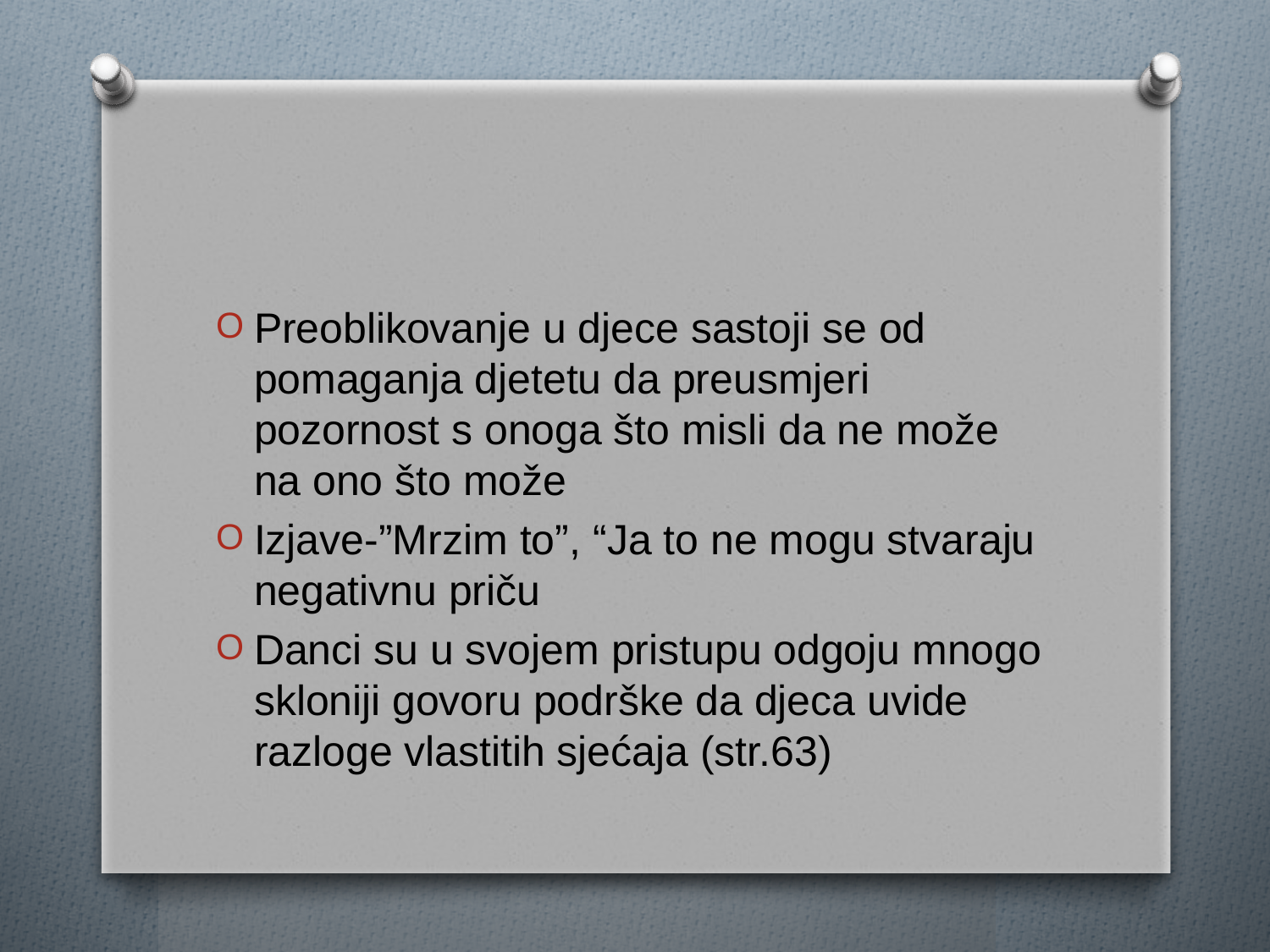

#
Preoblikovanje u djece sastoji se od pomaganja djetetu da preusmjeri pozornost s onoga što misli da ne može na ono što može
Izjave-”Mrzim to”, “Ja to ne mogu stvaraju negativnu priču
Danci su u svojem pristupu odgoju mnogo skloniji govoru podrške da djeca uvide razloge vlastitih sjećaja (str.63)